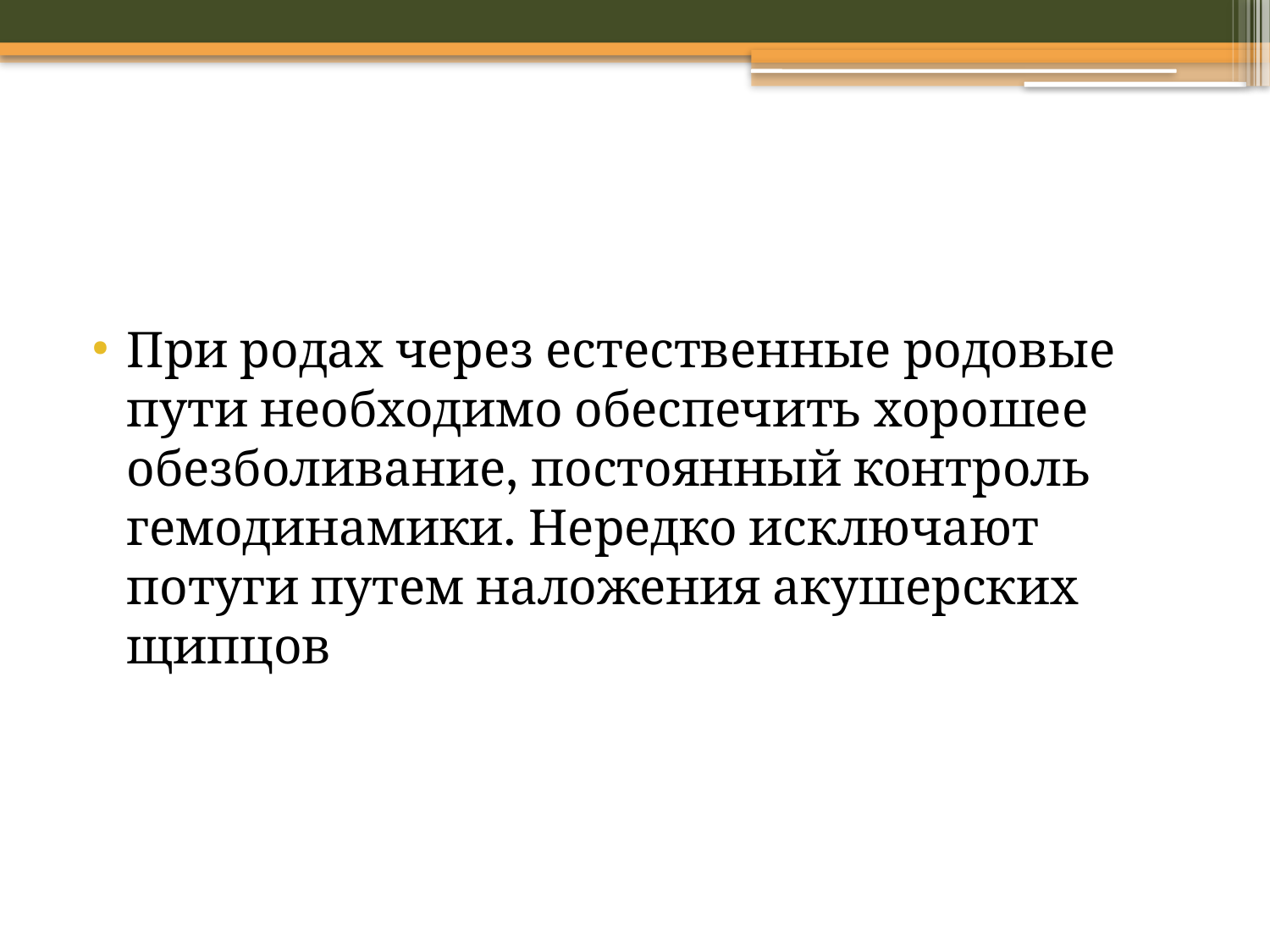

#
При родах через естественные родовые пути необходимо обеспечить хорошее обезболивание, постоянный контроль гемодинамики. Нередко исключают потуги путем наложения акушерских щипцов